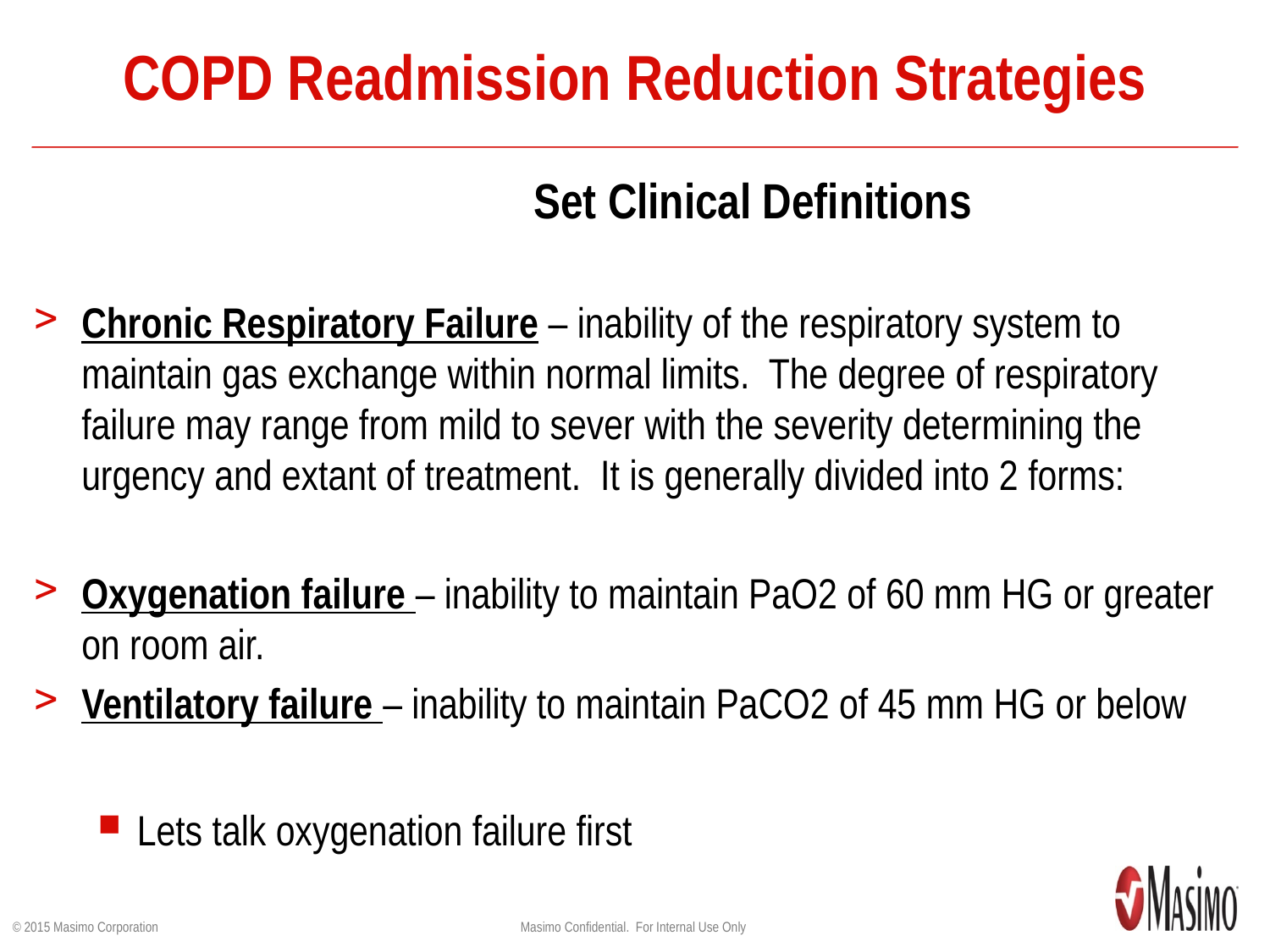

# COPD Readmission Reduction Strategies
			Set Clinical Definitions

Chronic Respiratory Failure – inability of the respiratory system to maintain gas exchange within normal limits.  The degree of respiratory failure may range from mild to sever with the severity determining the urgency and extant of treatment.  It is generally divided into 2 forms:

Oxygenation failure – inability to maintain PaO2 of 60 mm HG or greater on room air.
Ventilatory failure – inability to maintain PaCO2 of 45 mm HG or below

Lets talk oxygenation failure first